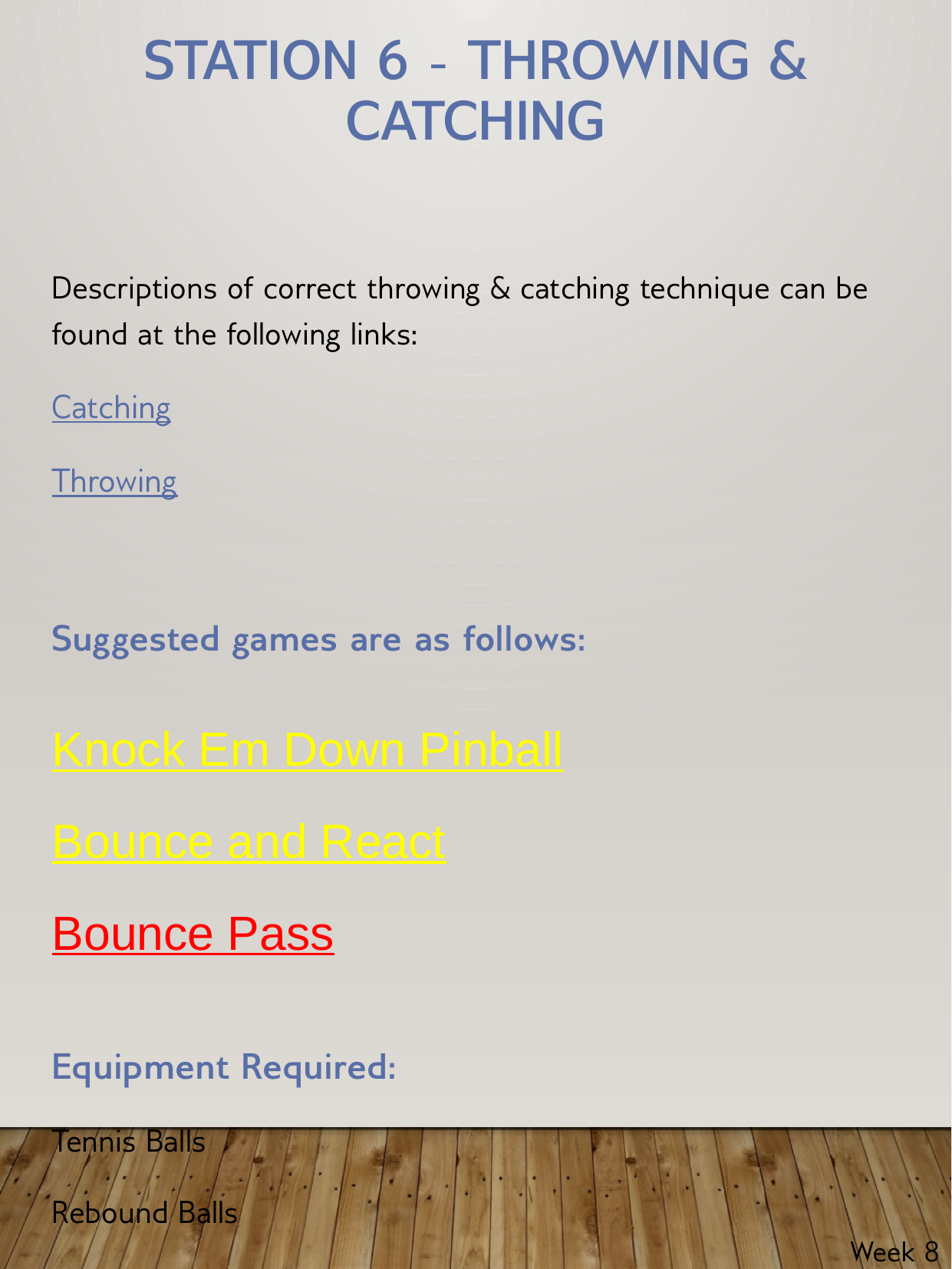

# Station 6 - Throwing & Catching
Descriptions of correct throwing & catching technique can be found at the following links:
Catching
Throwing

Suggested games are as follows:
Knock Em Down Pinball
Bounce and React
Bounce Pass

Equipment Required:
Tennis Balls
Rebound Balls

Week 8